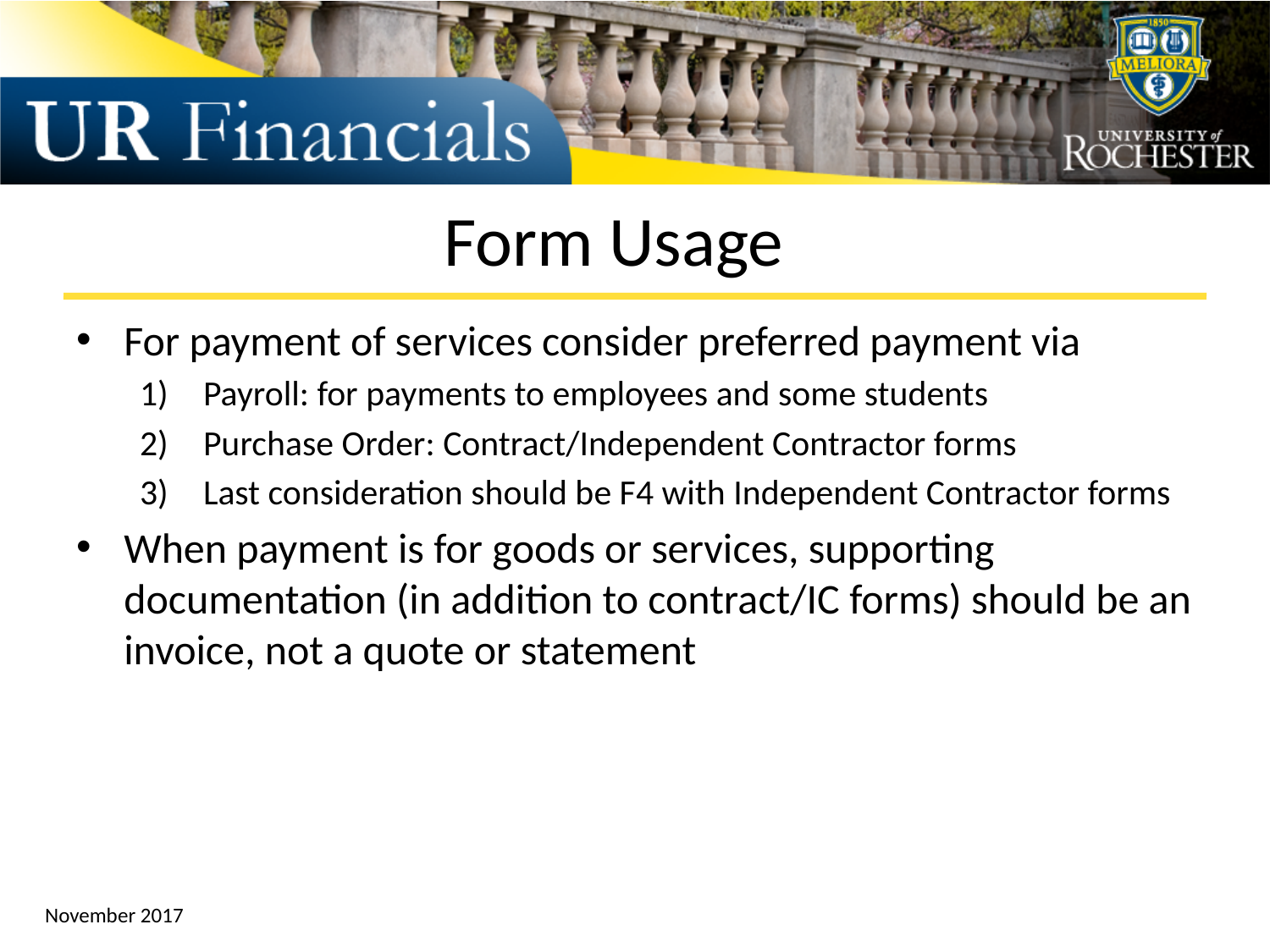

# Form Usage
For payment of services consider preferred payment via
Payroll: for payments to employees and some students
Purchase Order: Contract/Independent Contractor forms
Last consideration should be F4 with Independent Contractor forms
When payment is for goods or services, supporting documentation (in addition to contract/IC forms) should be an invoice, not a quote or statement